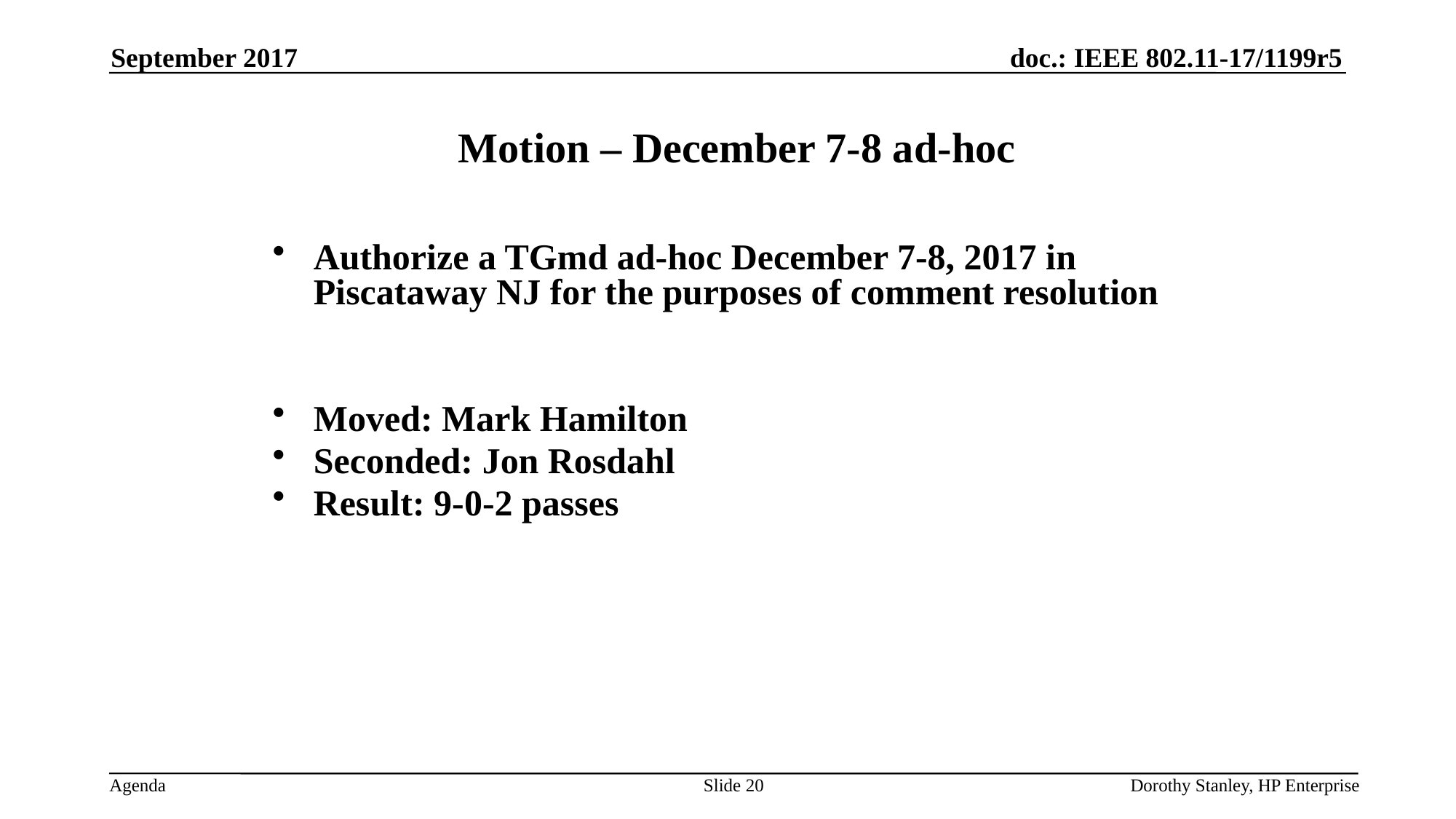

September 2017
Motion – December 7-8 ad-hoc
Authorize a TGmd ad-hoc December 7-8, 2017 in Piscataway NJ for the purposes of comment resolution

Moved: Mark Hamilton
Seconded: Jon Rosdahl
Result: 9-0-2 passes

Slide 20
Dorothy Stanley, HP Enterprise